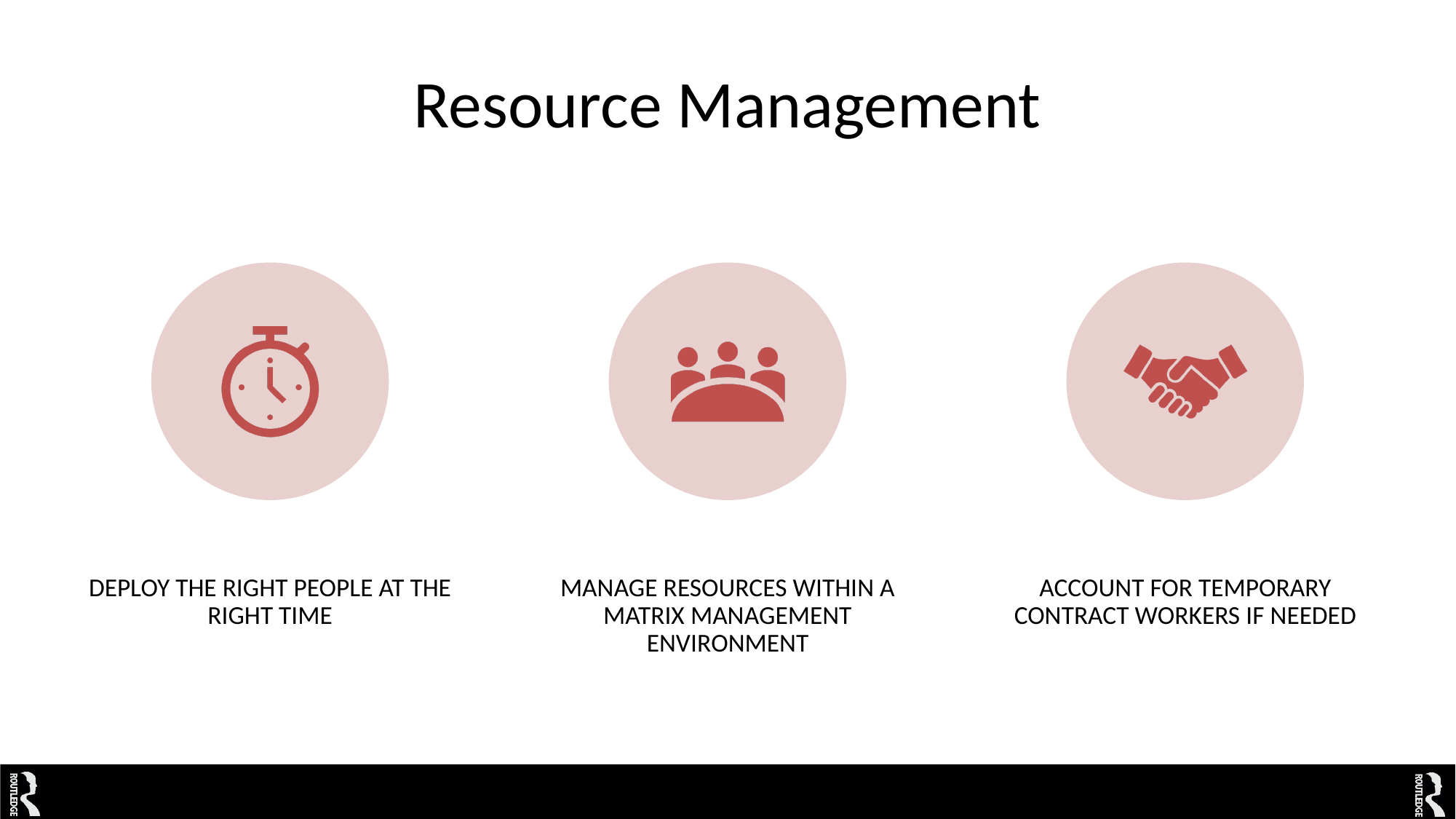

# Resource Management
Deploy the right people at the right time
Manage resources within a matrix management environment
Account for temporary contract workers if needed